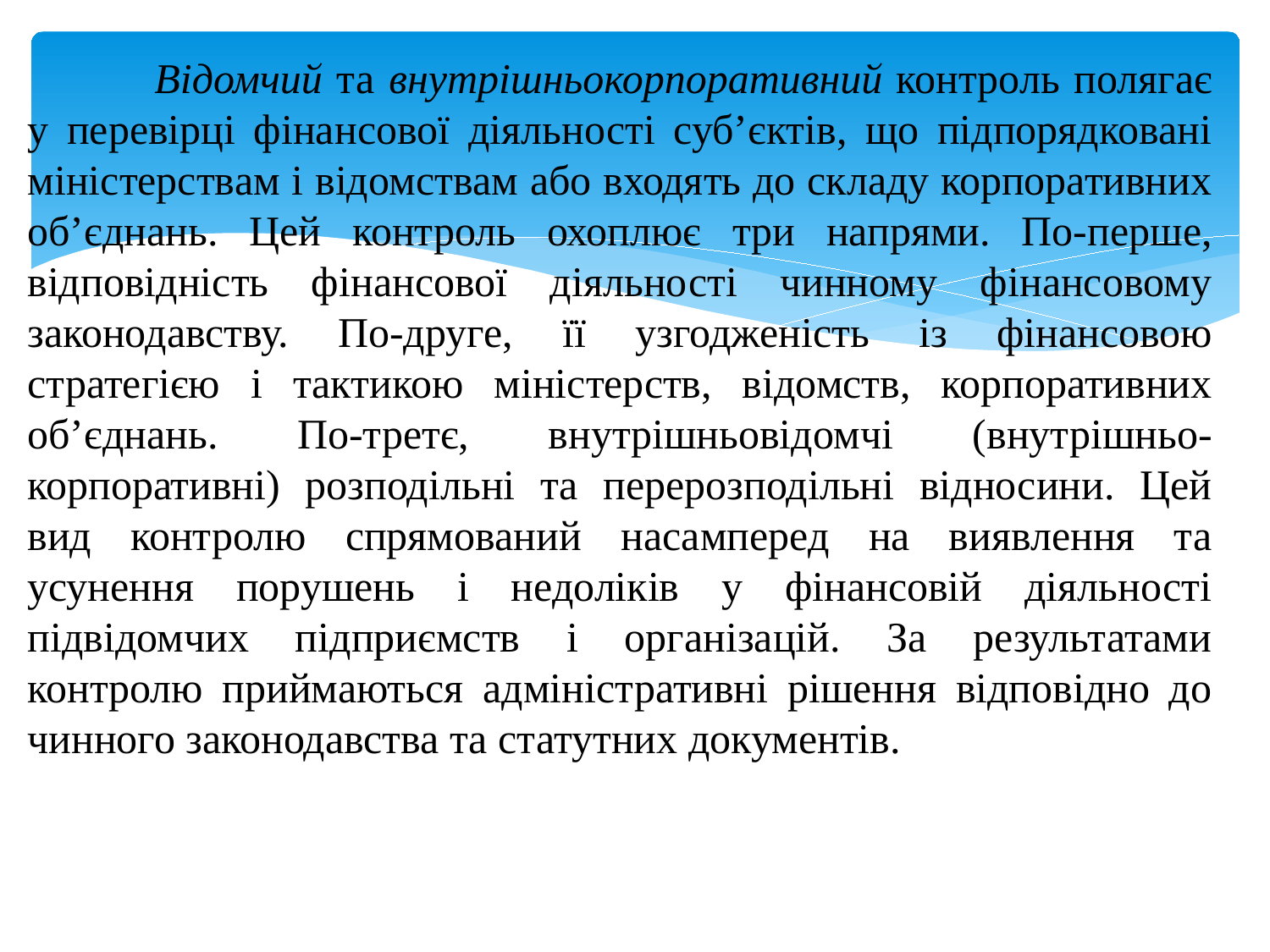

Відомчий та внутрішньокорпоративний контроль полягає у перевірці фінансової діяльності суб’єктів, що підпорядковані міністерствам і відомствам або входять до складу корпоративних об’єднань. Цей контроль охоплює три напрями. По-перше, відповідність фінансової діяльності чинному фінансовому законодавству. По-друге, її узгодженість із фінансовою стратегією і тактикою міністерств, відомств, корпоративних об’єднань. По-третє, внутрішньовідомчі (внутрішньо-корпоративні) розподільні та перерозподільні відносини. Цей вид контролю спрямований насамперед на виявлення та усунення порушень і недоліків у фінансовій діяльності підвідомчих підприємств і організацій. За результатами контролю приймаються адміністративні рішення відповідно до чинного законодавства та статутних документів.